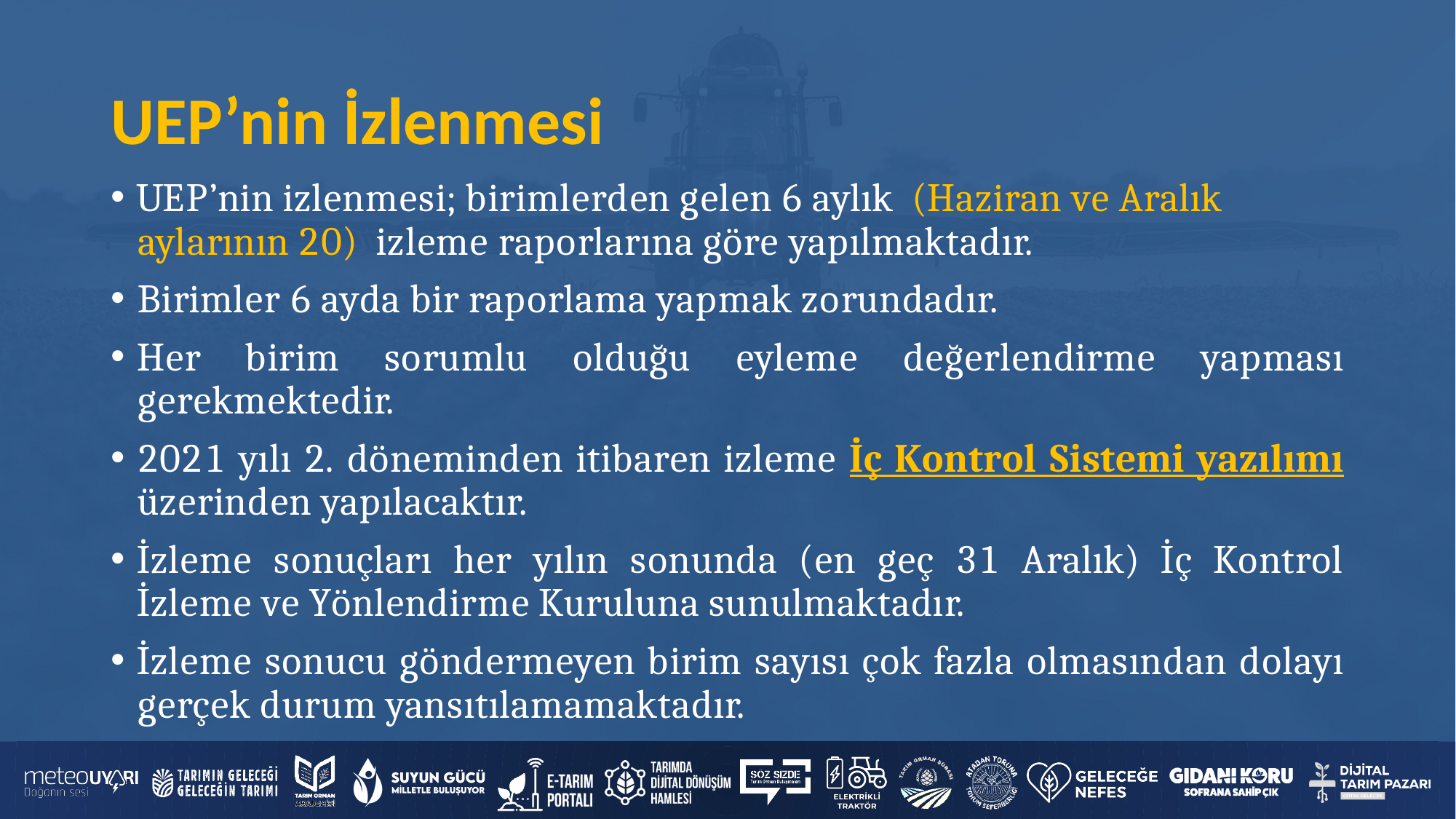

# UEP’nin İzlenmesi
UEP’nin izlenmesi; birimlerden gelen 6 aylık  (Haziran ve Aralık aylarının 20)  izleme raporlarına göre yapılmaktadır.
Birimler 6 ayda bir raporlama yapmak zorundadır.
Her birim sorumlu olduğu eyleme değerlendirme yapması gerekmektedir.
2021 yılı 2. döneminden itibaren izleme İç Kontrol Sistemi yazılımı üzerinden yapılacaktır.
İzleme sonuçları her yılın sonunda (en geç 31 Aralık) İç Kontrol İzleme ve Yönlendirme Kuruluna sunulmaktadır.
İzleme sonucu göndermeyen birim sayısı çok fazla olmasından dolayı gerçek durum yansıtılamamaktadır.